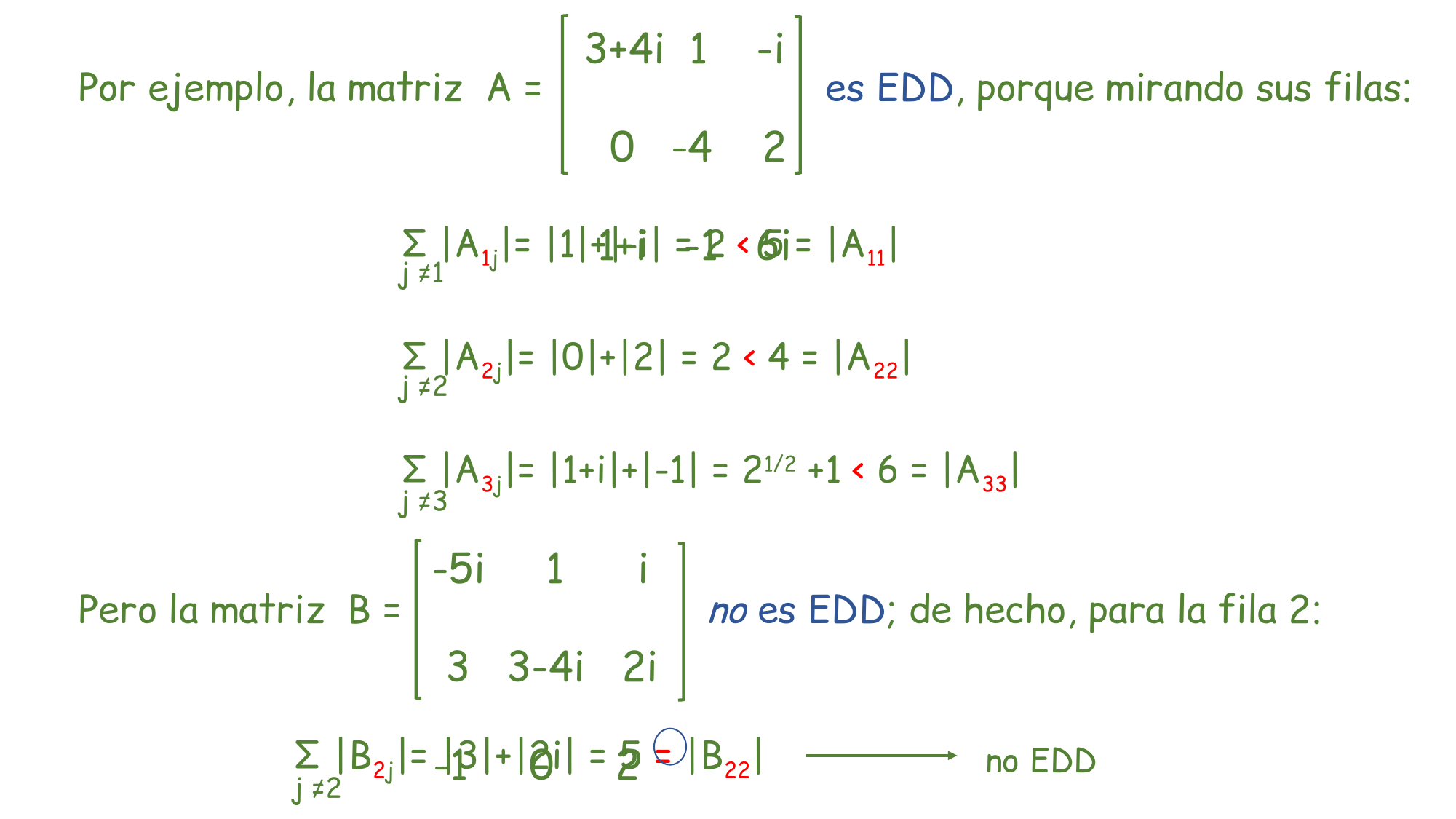

Por ejemplo, la matriz  A =                         es EDD, porque mirando sus filas:

 3+4i  1    -i
   0   -4    2
  1+i   -1   6i

             ∑ |A1j|= |1|+|-i| = 2 < 5 = |A11|

             ∑ |A2j|= |0|+|2| = 2 < 4 = |A22|

             ∑ |A3j|= |1+i|+|-1| = 21/2 +1 < 6 = |A33|

j ≠1
j ≠2
j ≠3

Pero la matriz  B =                           no es EDD; de hecho, para la fila 2:

  -5i     1      i
   3   3-4i   2i
  -1     0     2

             ∑ |B2j|= |3|+|2i| = 5 = |B22|

no EDD

j ≠2